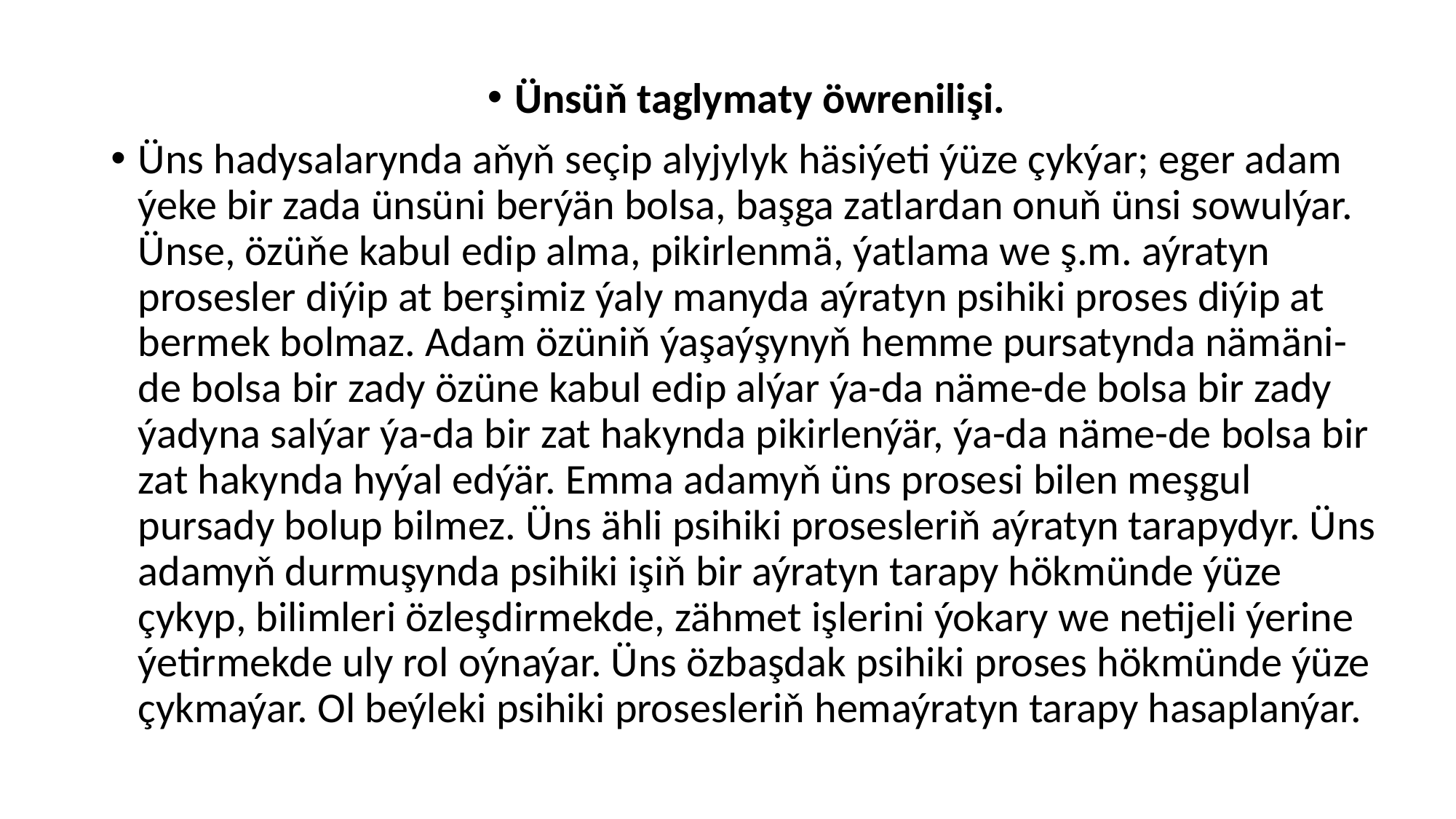

Ünsüň taglymaty öwrenilişi.
Üns hadysalarynda aňyň seçip alyjylyk häsiýeti ýüze çykýar; eger adam ýeke bir zada ünsüni berýän bolsa, başga zatlardan onuň ünsi sowulýar. Ünse, özüňe kabul edip alma, pikirlenmä, ýatlama we ş.m. aýratyn prosesler diýip at berşimiz ýaly manyda aýratyn psihiki proses diýip at bermek bolmaz. Adam özüniň ýaşaýşynyň hemme pursatynda nämäni-de bolsa bir zady özüne kabul edip alýar ýa-da näme-de bolsa bir zady ýadyna salýar ýa-da bir zat hakynda pikirlenýär, ýa-da näme-de bolsa bir zat hakynda hyýal edýär. Emma adamyň üns prosesi bilen meşgul pursady bolup bilmez. Üns ähli psihiki prosesleriň aýratyn tarapydyr. Üns adamyň durmuşynda psihiki işiň bir aýratyn tarapy hökmünde ýüze çykyp, bilimleri özleşdirmekde, zähmet işlerini ýokary we netijeli ýerine ýetirmekde uly rol oýnaýar. Üns özbaşdak psihiki proses hökmünde ýüze çykmaýar. Ol beýleki psihiki prosesleriň hemaýratyn tarapy hasaplanýar.